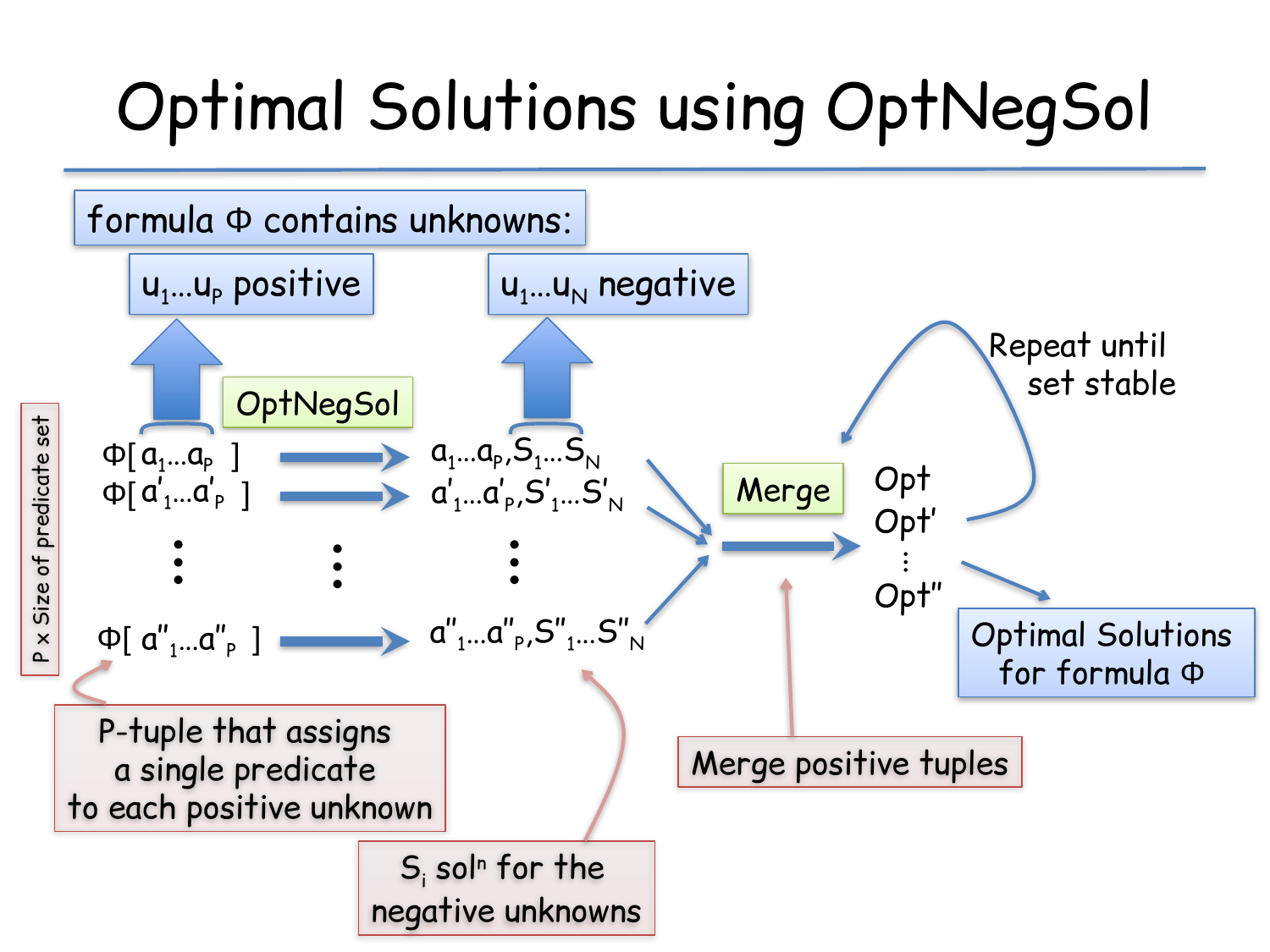

# Optimal Solutions using OptNegSol
formula Φ contains unknowns:
u1…uP positive
u1…uN negative

a1…aP,S1…SN
a’1…a’P,S’1…S’N
…
a’’1…a’’P,S’’1…S’’N

Si soln for the
negative unknowns

Repeat until
set stable

Optimal Solutions
for formula Φ

a1…aP
a’1…a’P
a’’1…a’’P

P-tuple that assigns
a single predicate
to each positive unknown
…
OptNegSol

…

Φ[
]
Φ[
]
Φ[
]
Opt

Merge
Opt’

…

Opt’’

Merge positive tuples
P x Size of predicate set